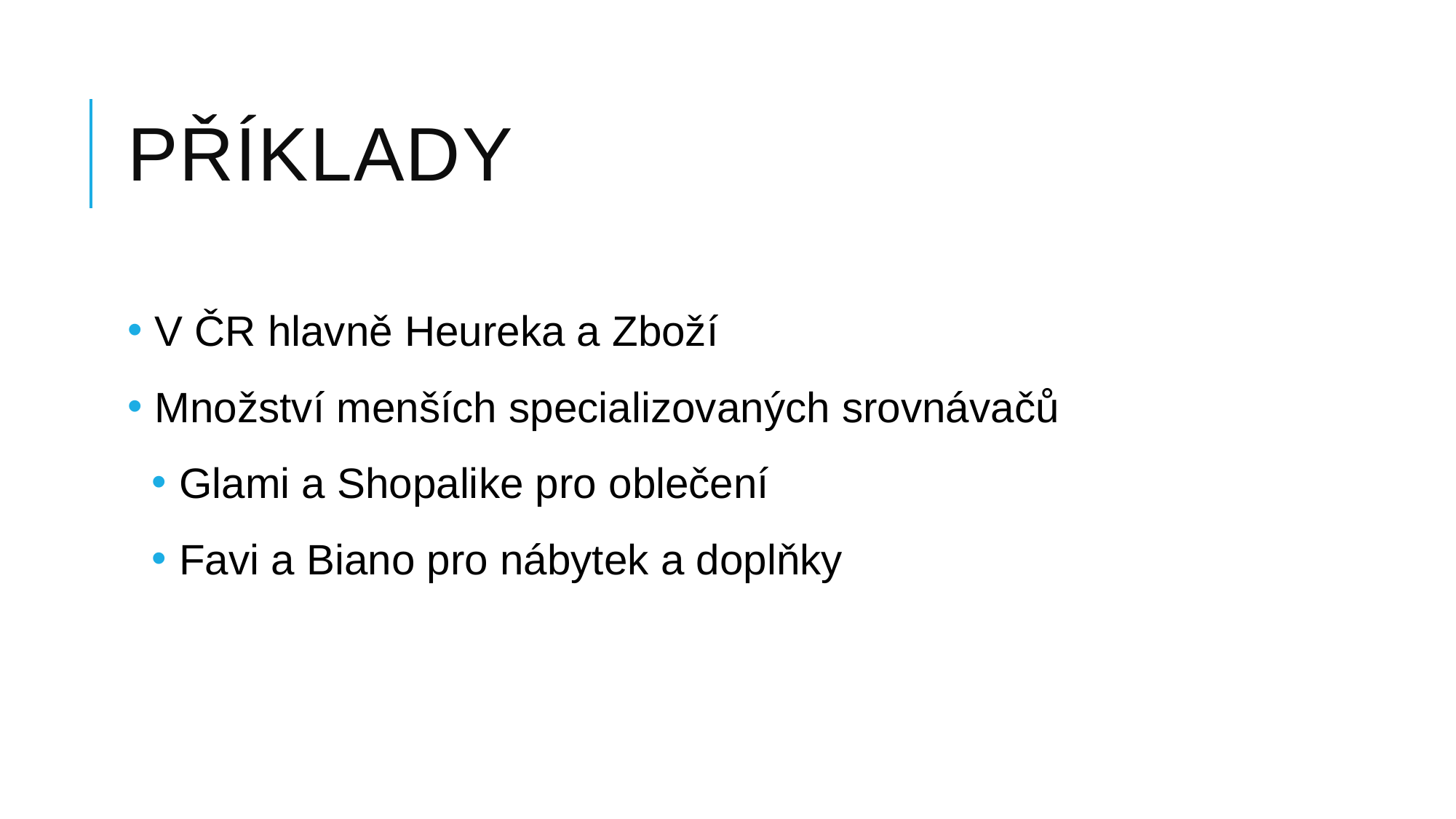

# příklady
V ČR hlavně Heureka a Zboží
Množství menších specializovaných srovnávačů
Glami a Shopalike pro oblečení
Favi a Biano pro nábytek a doplňky